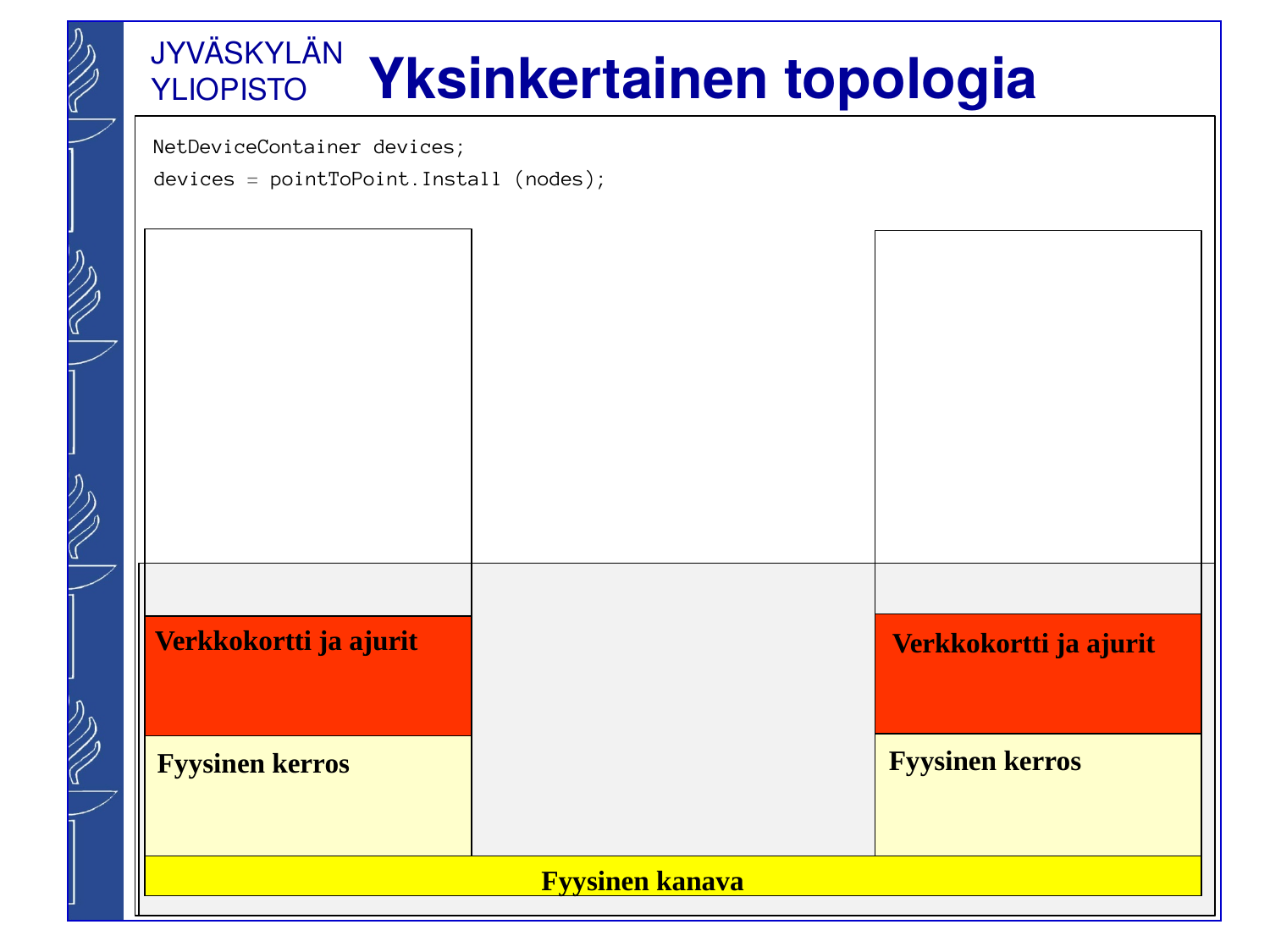

# Yksinkertainen topologia

NetDeviceContainer devices;
devices = pointToPoint.Install (nodes);

Verkkokortti ja ajurit

Verkkokortti ja ajurit
Fyysinen kerros
Fyysinen kerros

Fyysinen kanava